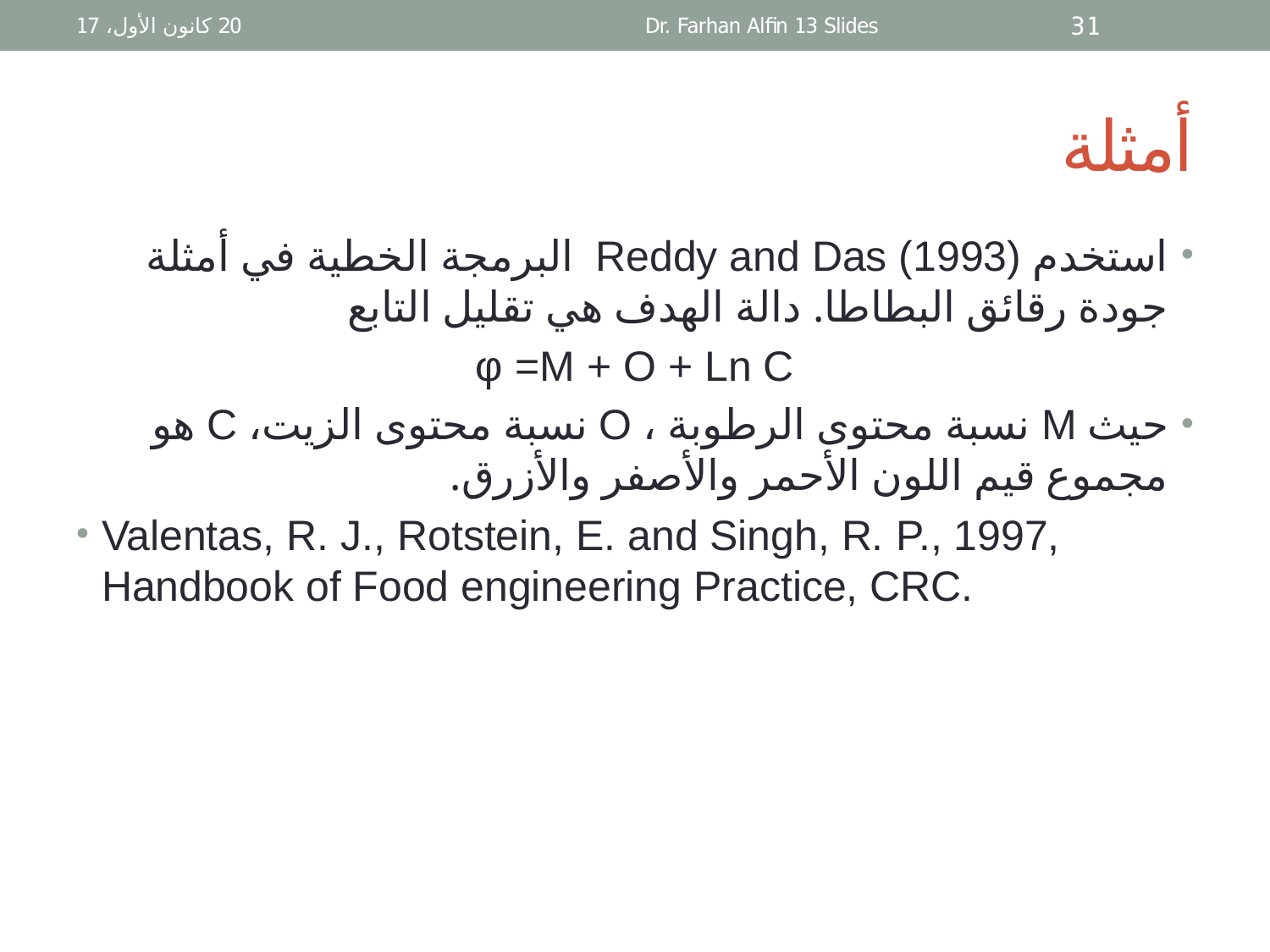

20 كانون الأول، 17
Dr. Farhan Alfin 13 Slides
31
# أمثلة
استخدم Reddy and Das (1993)  البرمجة الخطية في أمثلة جودة رقائق البطاطا. دالة الهدف هي تقليل التابع
φ =M + O + Ln C
حيث M نسبة محتوى الرطوبة ، O نسبة محتوى الزيت، C هو مجموع قيم اللون الأحمر والأصفر والأزرق.
Valentas, R. J., Rotstein, E. and Singh, R. P., 1997, Handbook of Food engineering Practice, CRC.